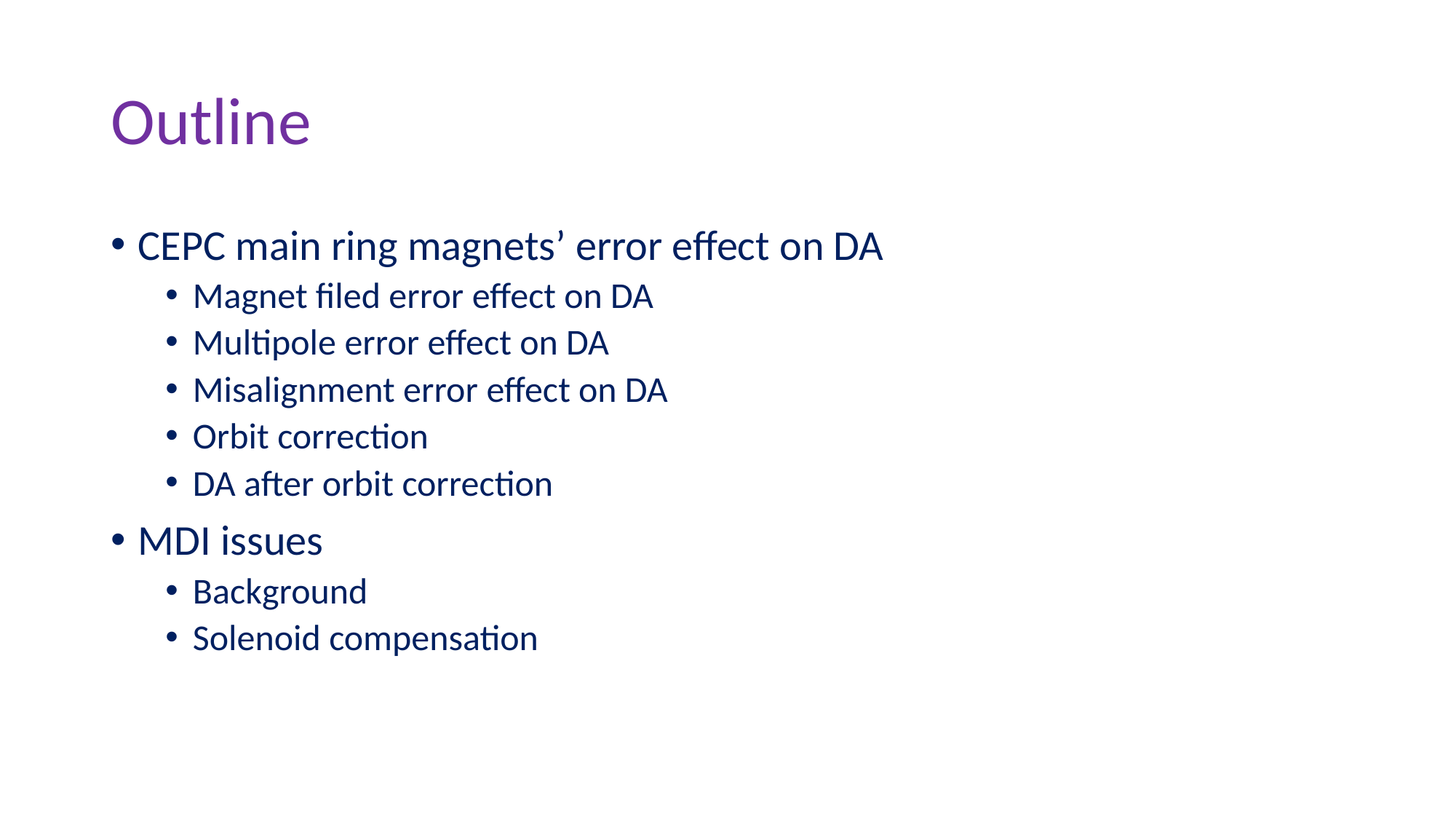

# Outline
CEPC main ring magnets’ error effect on DA
Magnet filed error effect on DA
Multipole error effect on DA
Misalignment error effect on DA
Orbit correction
DA after orbit correction
MDI issues
Background
Solenoid compensation